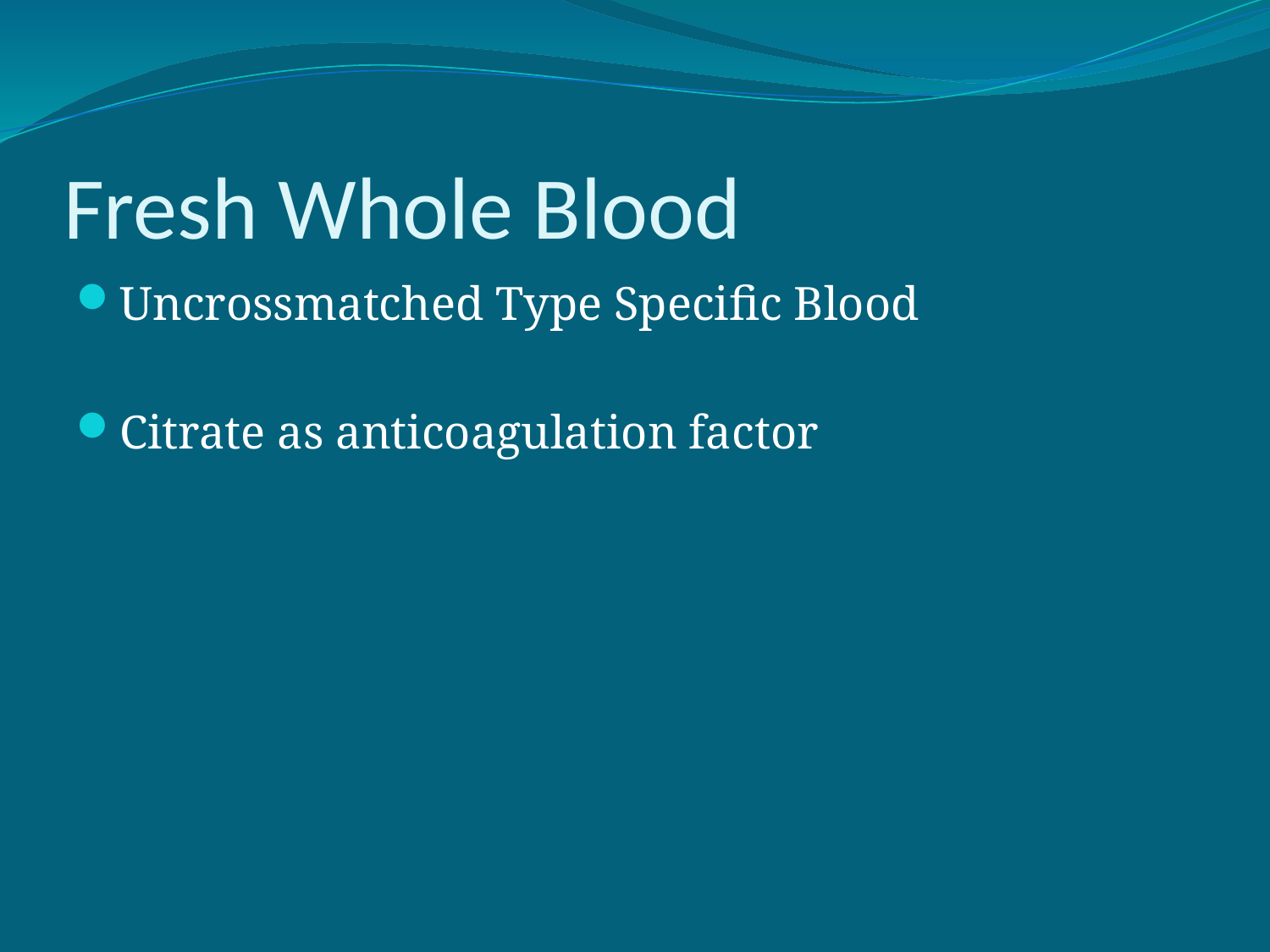

# Fresh Whole Blood
Uncrossmatched Type Specific Blood

Citrate as anticoagulation factor